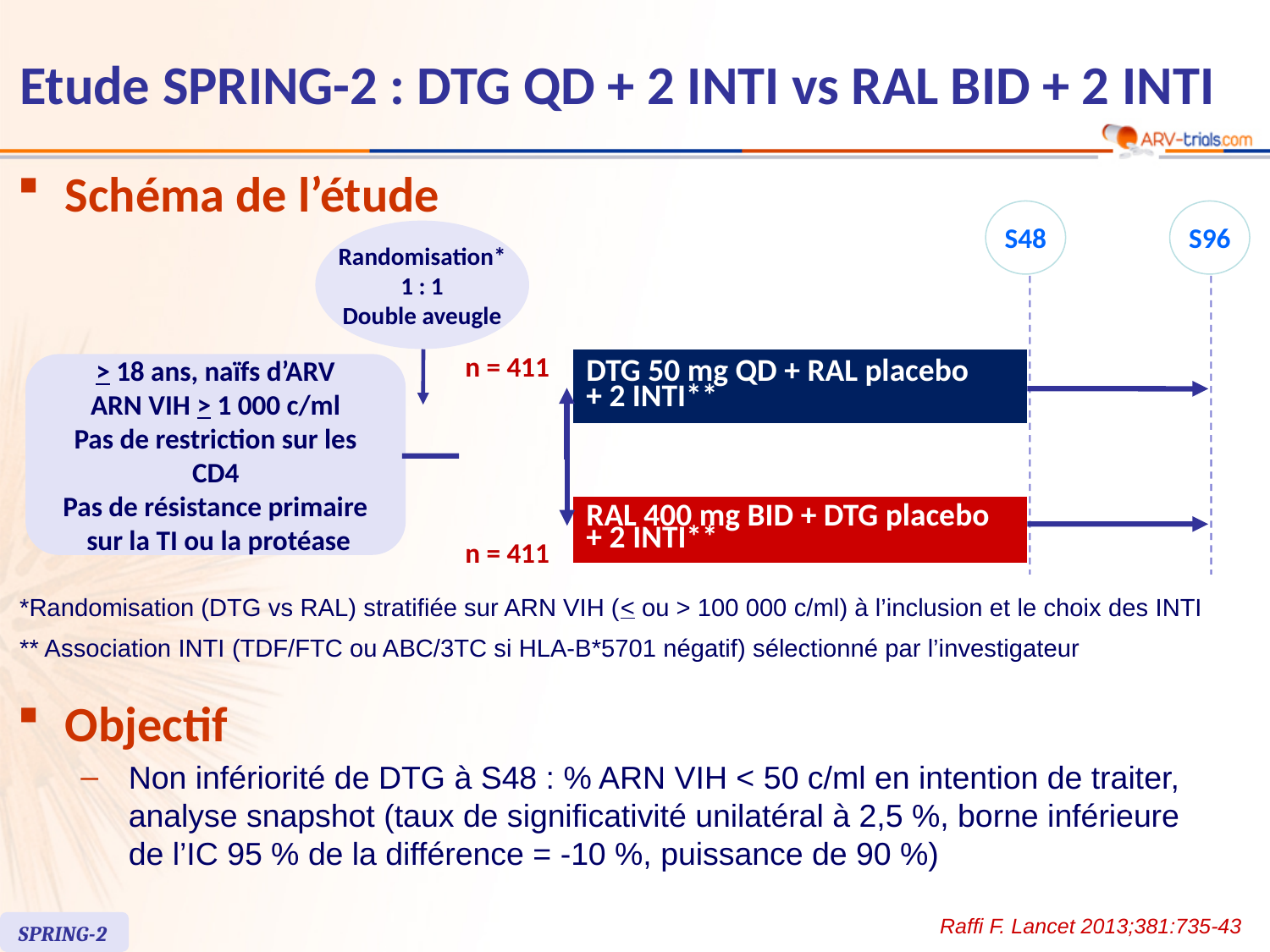

# Etude SPRING-2 : DTG QD + 2 INTI vs RAL BID + 2 INTI
Schéma de l’étude
S48
S96
Randomisation*
1 : 1
Double aveugle

n = 411
| DTG 50 mg QD + RAL placebo + 2 INTI\*\* |
| --- |
> 18 ans, naïfs d’ARV
ARN VIH > 1 000 c/ml
Pas de restriction sur les CD4
Pas de résistance primaire
 sur la TI ou la protéase

| RAL 400 mg BID + DTG placebo + 2 INTI\*\* |
| --- |
n = 411
*Randomisation (DTG vs RAL) stratifiée sur ARN VIH (< ou > 100 000 c/ml) à l’inclusion et le choix des INTI
** Association INTI (TDF/FTC ou ABC/3TC si HLA-B*5701 négatif) sélectionné par l’investigateur
Objectif
Non infériorité de DTG à S48 : % ARN VIH < 50 c/ml en intention de traiter, analyse snapshot (taux de significativité unilatéral à 2,5 %, borne inférieure
de l’IC 95 % de la différence = -10 %, puissance de 90 %)
Raffi F. Lancet 2013;381:735-43

SPRING-2